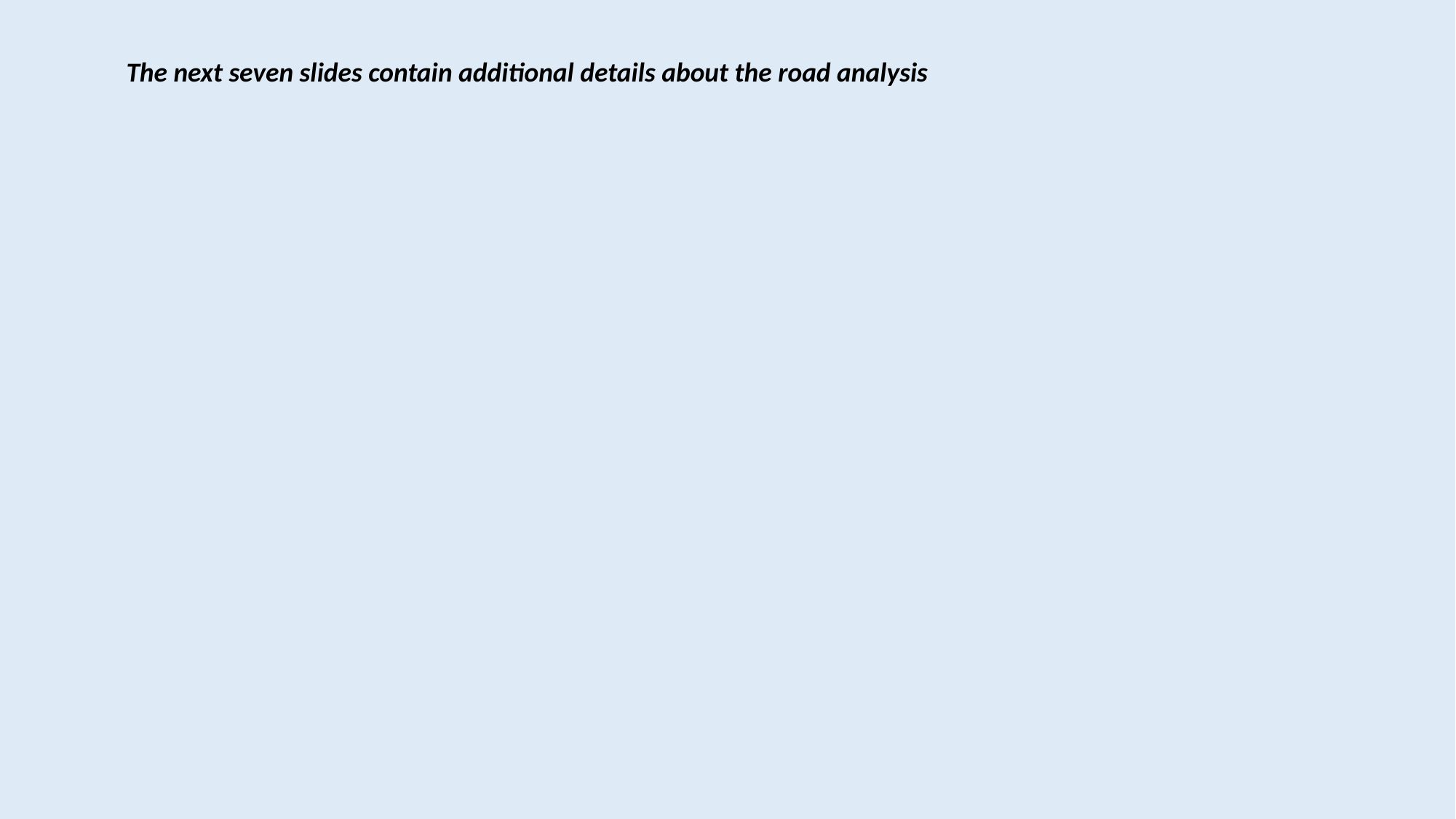

The next seven slides contain additional details about the road analysis